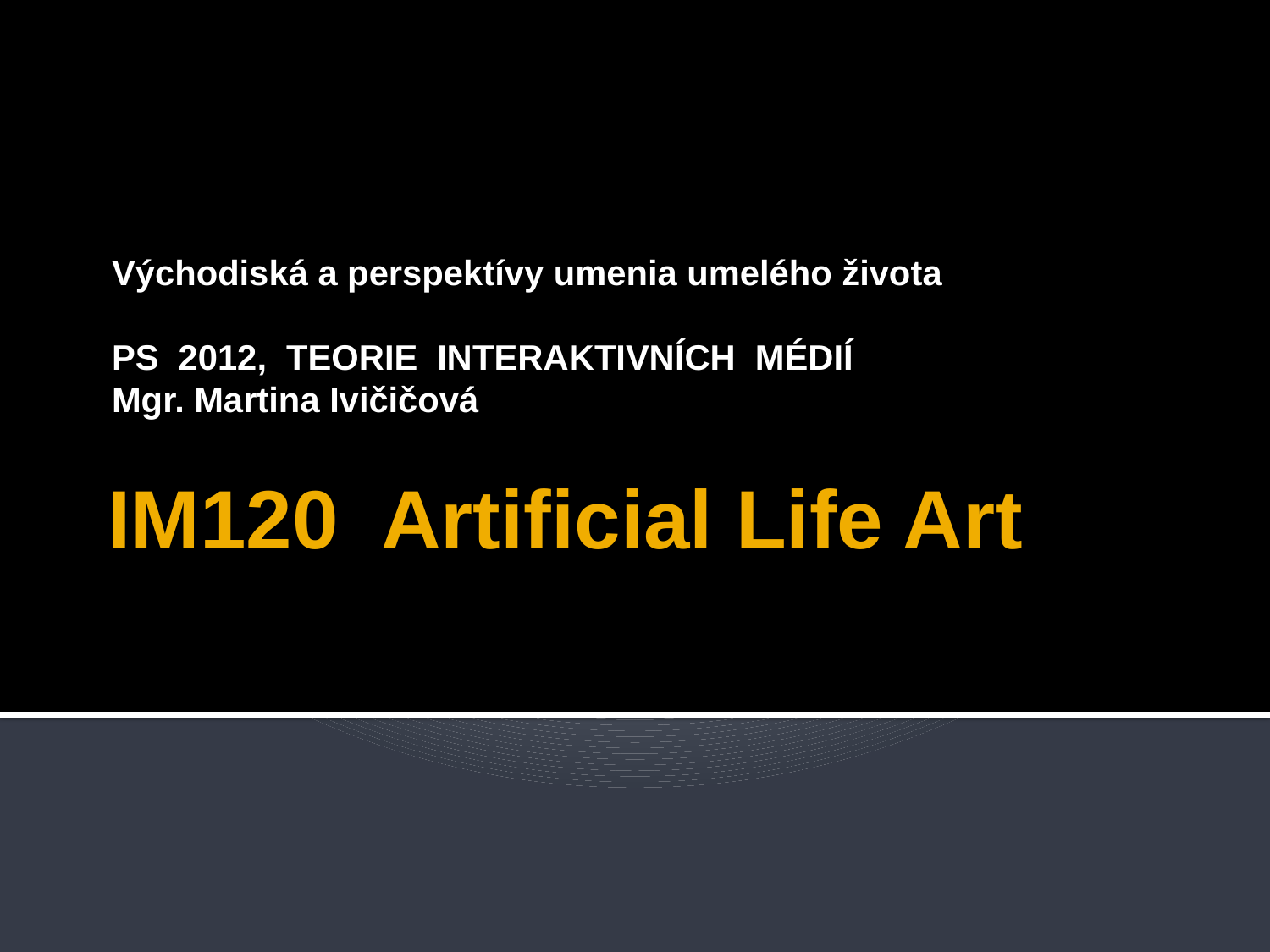

Východiská a perspektívy umenia umelého života
PS  2012,  TEORIE  INTERAKTIVNÍCH  MÉDIÍ
Mgr. Martina Ivičičová

# IM120  Artificial Life Art